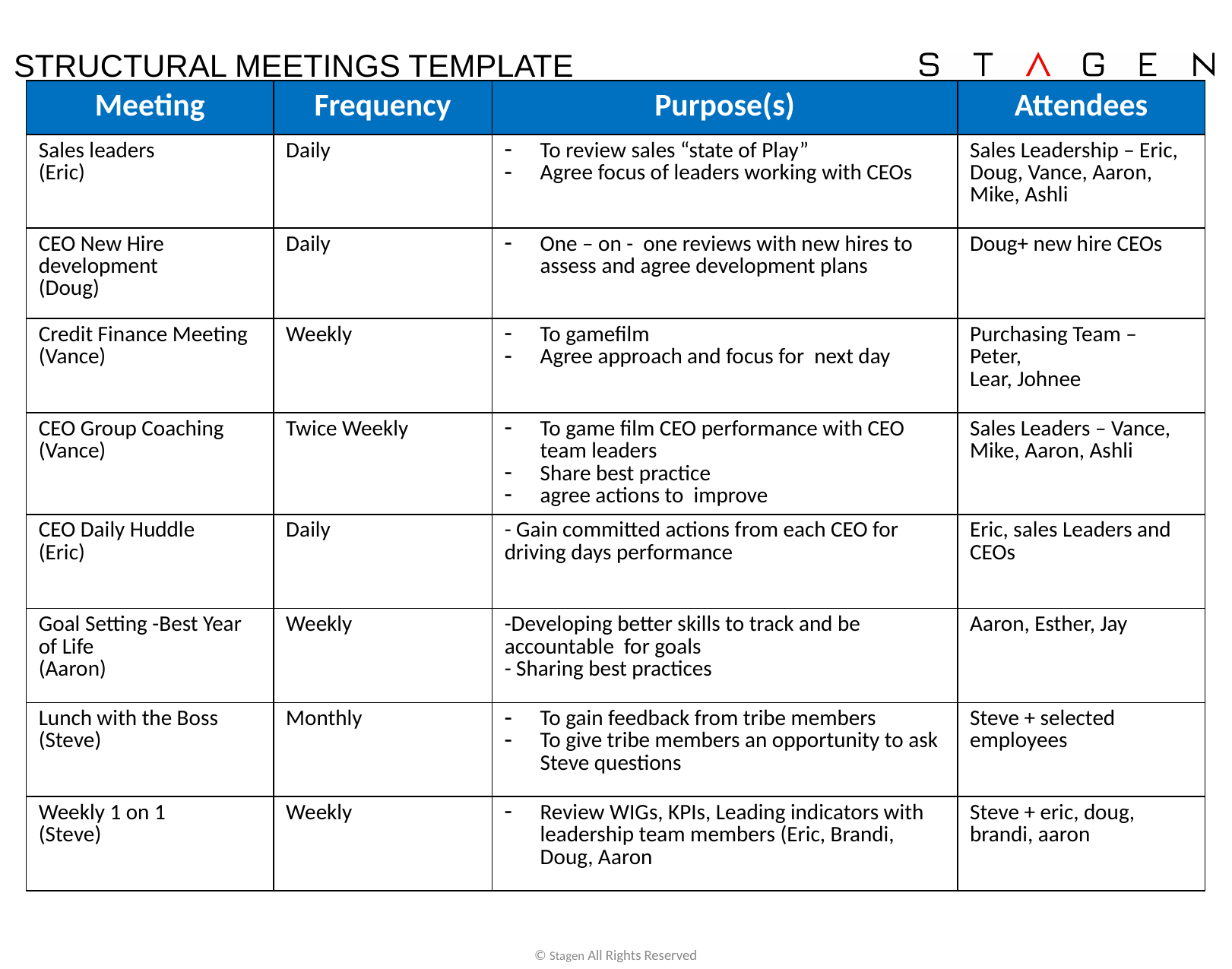

# STRUCTURAL MEETINGS TEMPLATE
| Meeting | Frequency | Purpose(s) | Attendees |
| --- | --- | --- | --- |
| Sales leaders (Eric) | Daily | To review sales “state of Play” Agree focus of leaders working with CEOs | Sales Leadership – Eric, Doug, Vance, Aaron, Mike, Ashli |
| CEO New Hire development (Doug) | Daily | One – on - one reviews with new hires to assess and agree development plans | Doug+ new hire CEOs |
| Credit Finance Meeting (Vance) | Weekly | To gamefilm Agree approach and focus for next day | Purchasing Team – Peter, Lear, Johnee |
| CEO Group Coaching (Vance) | Twice Weekly | To game film CEO performance with CEO team leaders Share best practice agree actions to improve | Sales Leaders – Vance, Mike, Aaron, Ashli |
| CEO Daily Huddle (Eric) | Daily | - Gain committed actions from each CEO for driving days performance | Eric, sales Leaders and CEOs |
| Goal Setting -Best Year of Life (Aaron) | Weekly | -Developing better skills to track and be accountable for goals - Sharing best practices | Aaron, Esther, Jay |
| Lunch with the Boss (Steve) | Monthly | To gain feedback from tribe members To give tribe members an opportunity to ask Steve questions | Steve + selected employees |
| Weekly 1 on 1 (Steve) | Weekly | Review WIGs, KPIs, Leading indicators with leadership team members (Eric, Brandi, Doug, Aaron | Steve + eric, doug, brandi, aaron |